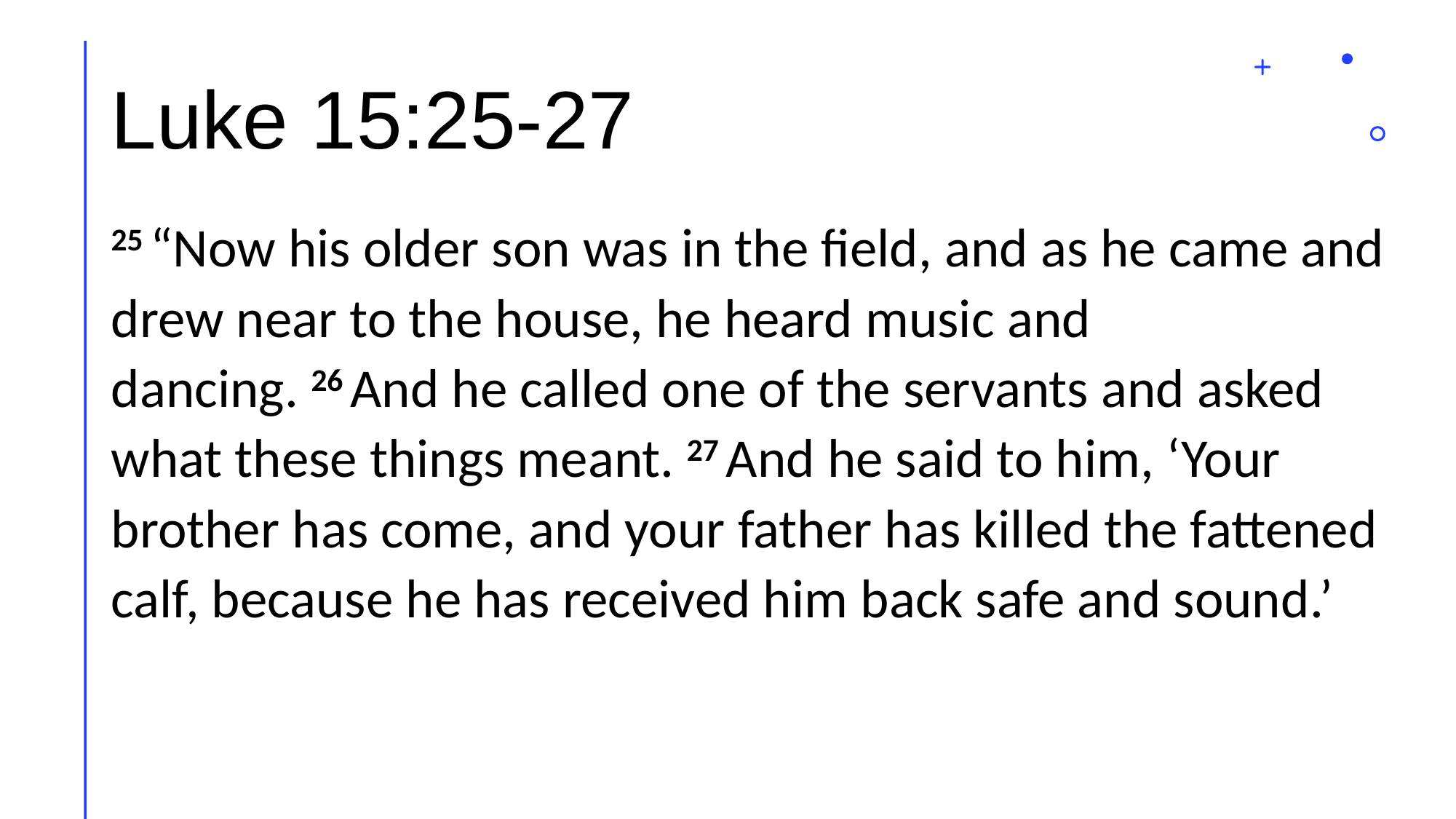

# Luke 15:25-27
25 “Now his older son was in the field, and as he came and drew near to the house, he heard music and dancing. 26 And he called one of the servants and asked what these things meant. 27 And he said to him, ‘Your brother has come, and your father has killed the fattened calf, because he has received him back safe and sound.’